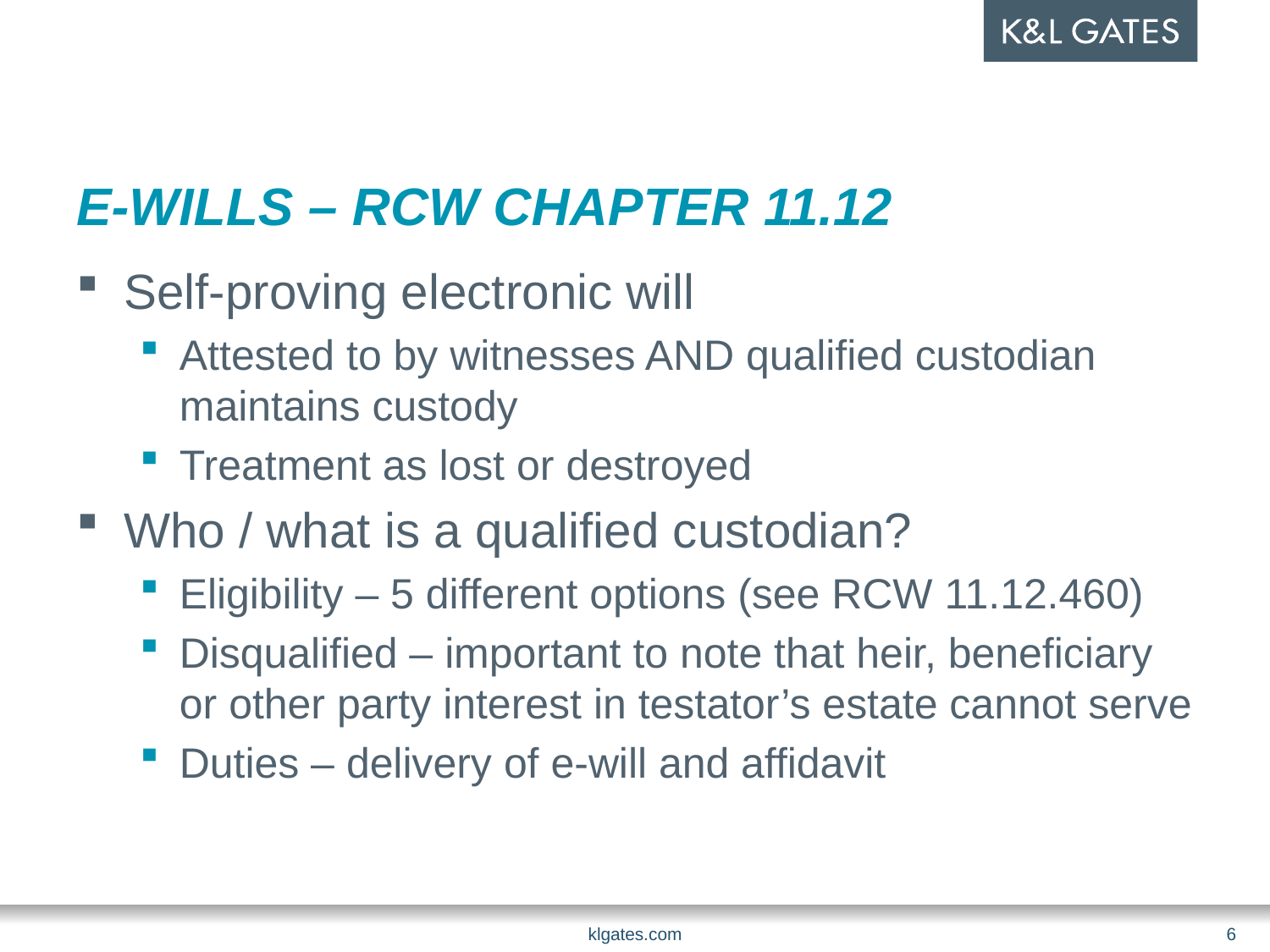

# E-WILLS – RCW CHAPTER 11.12
Self-proving electronic will
Attested to by witnesses AND qualified custodian maintains custody
Treatment as lost or destroyed
Who / what is a qualified custodian?
Eligibility – 5 different options (see RCW 11.12.460)
Disqualified – important to note that heir, beneficiary or other party interest in testator’s estate cannot serve
Duties – delivery of e-will and affidavit
klgates.com
6